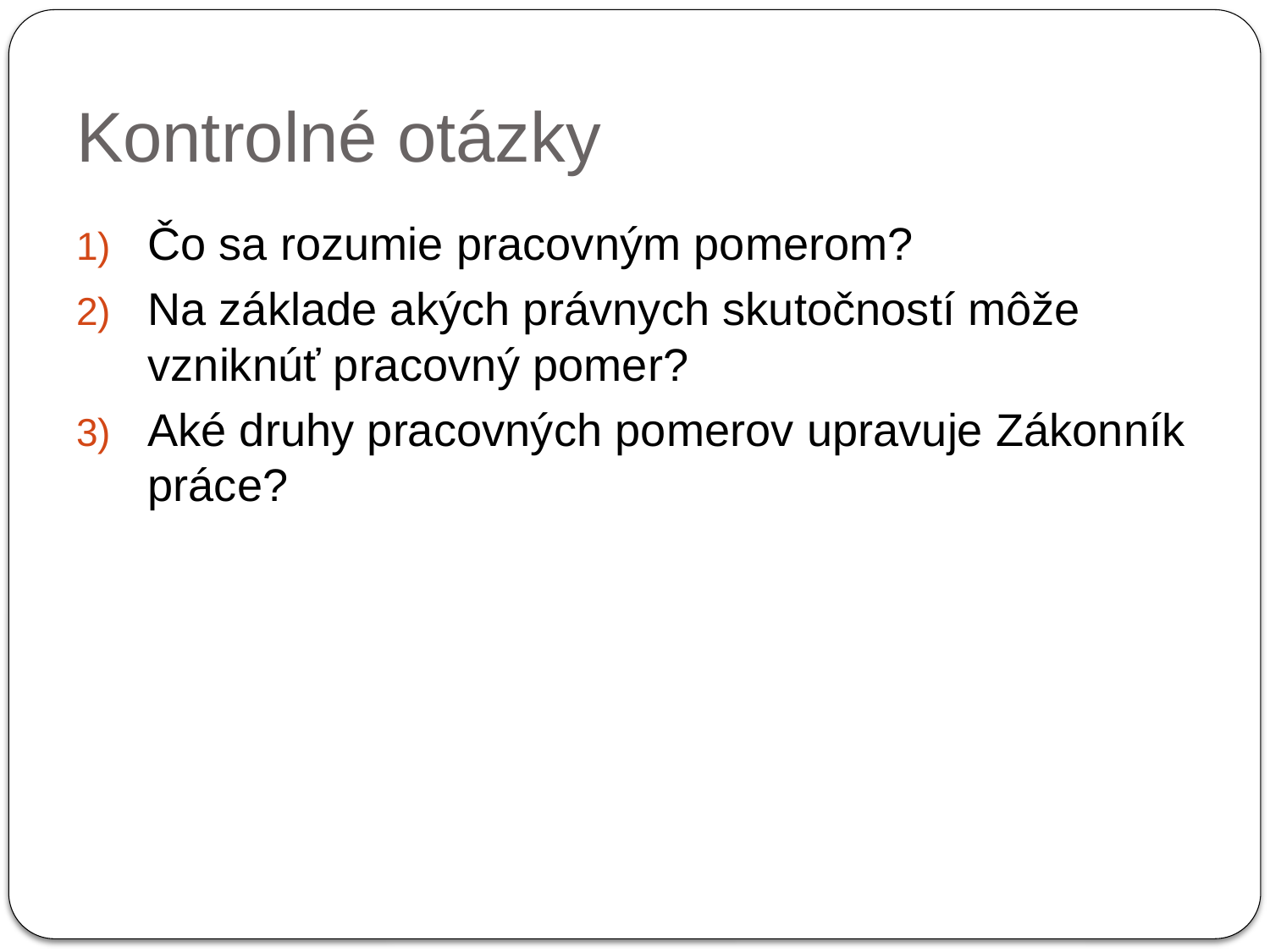

# Kontrolné otázky
Čo sa rozumie pracovným pomerom?
Na základe akých právnych skutočností môže vzniknúť pracovný pomer?
Aké druhy pracovných pomerov upravuje Zákonník práce?